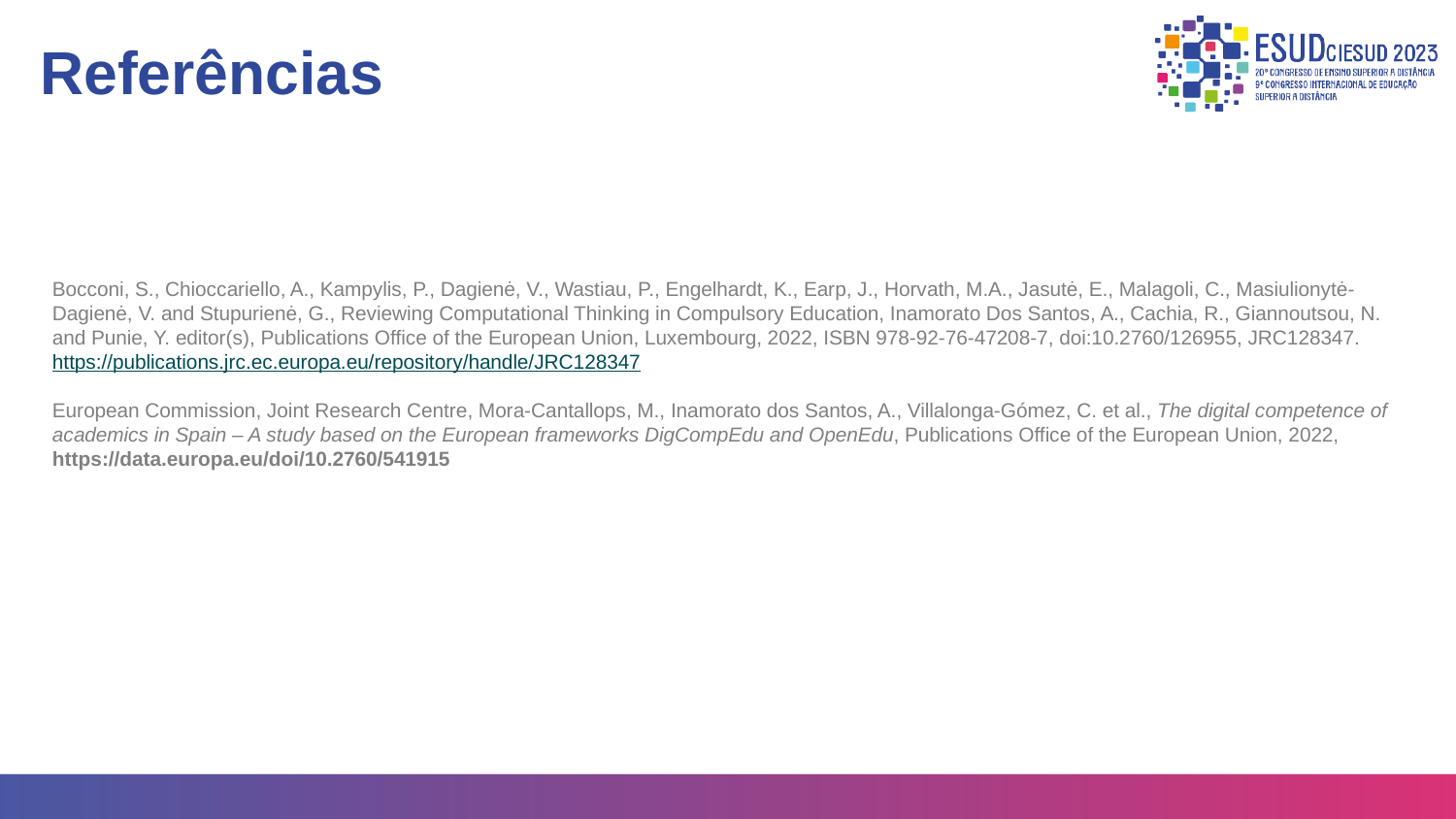

# Referências

Bocconi, S., Chioccariello, A., Kampylis, P., Dagienė, V., Wastiau, P., Engelhardt, K., Earp, J., Horvath, M.A., Jasutė, E., Malagoli, C., Masiulionytė-Dagienė, V. and Stupurienė, G., Reviewing Computational Thinking in Compulsory Education, Inamorato Dos Santos, A., Cachia, R., Giannoutsou, N. and Punie, Y. editor(s), Publications Office of the European Union, Luxembourg, 2022, ISBN 978-92-76-47208-7, doi:10.2760/126955, JRC128347. https://publications.jrc.ec.europa.eu/repository/handle/JRC128347

European Commission, Joint Research Centre, Mora-Cantallops, M., Inamorato dos Santos, A., Villalonga-Gómez, C. et al., The digital competence of academics in Spain – A study based on the European frameworks DigCompEdu and OpenEdu, Publications Office of the European Union, 2022, https://data.europa.eu/doi/10.2760/541915